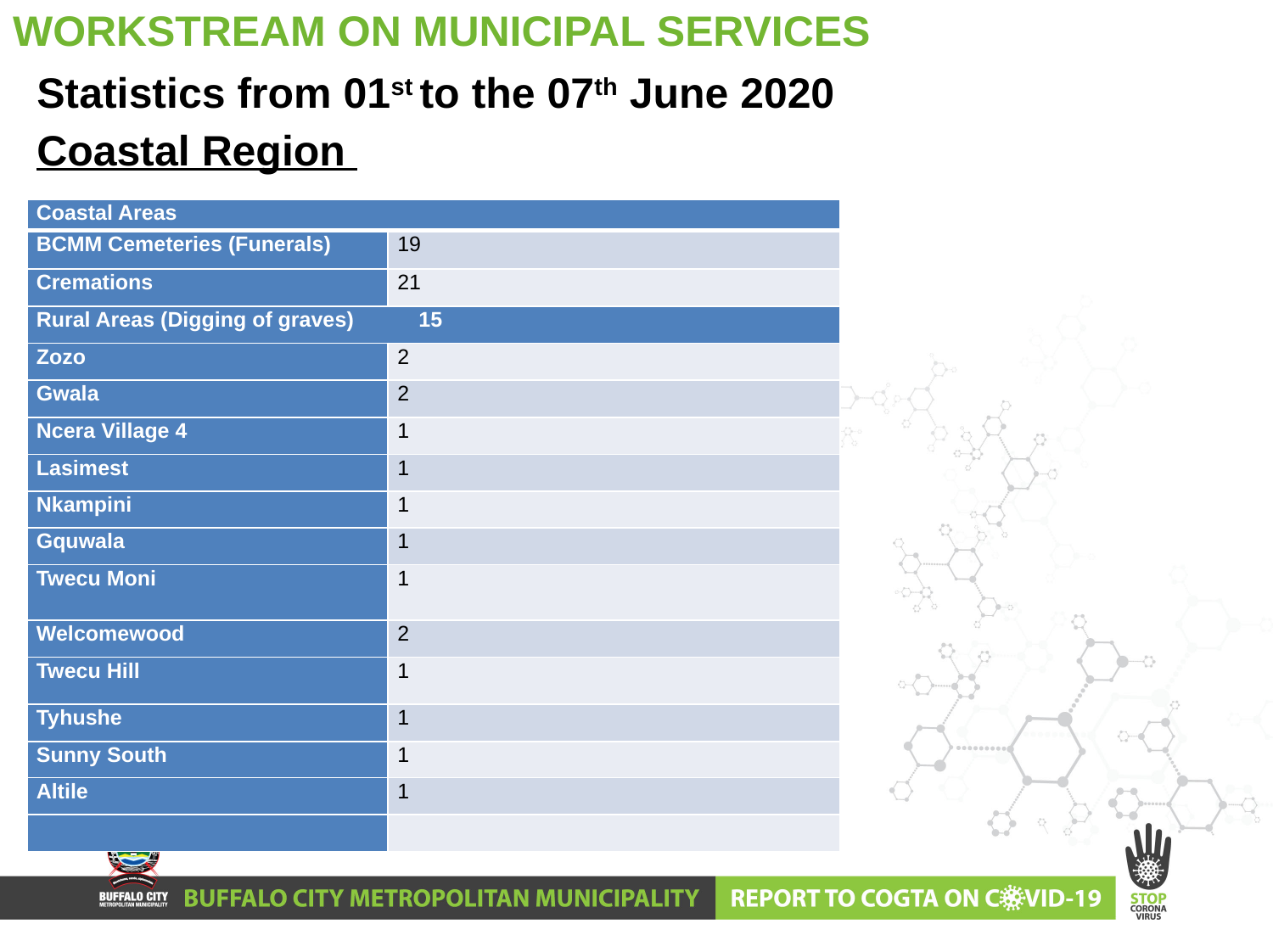

# WORKSTREAM ON MUNICIPAL SERVICES
Statistics from 01st to the 07th June 2020
Coastal Region

| Coastal Areas |  |
| --- | --- |
| BCMM Cemeteries (Funerals) | 19 |
| Cremations | 21 |
| Rural Areas (Digging of graves) 15 |  |
| Zozo | 2 |
| Gwala | 2 |
| Ncera Village 4 | 1 |
| Lasimest | 1 |
| Nkampini | 1 |
| Gquwala | 1 |
| Twecu Moni | 1 |
| Welcomewood | 2 |
| Twecu Hill | 1 |
| Tyhushe | 1 |
| Sunny South | 1 |
| Altile | 1 |
|  |  |